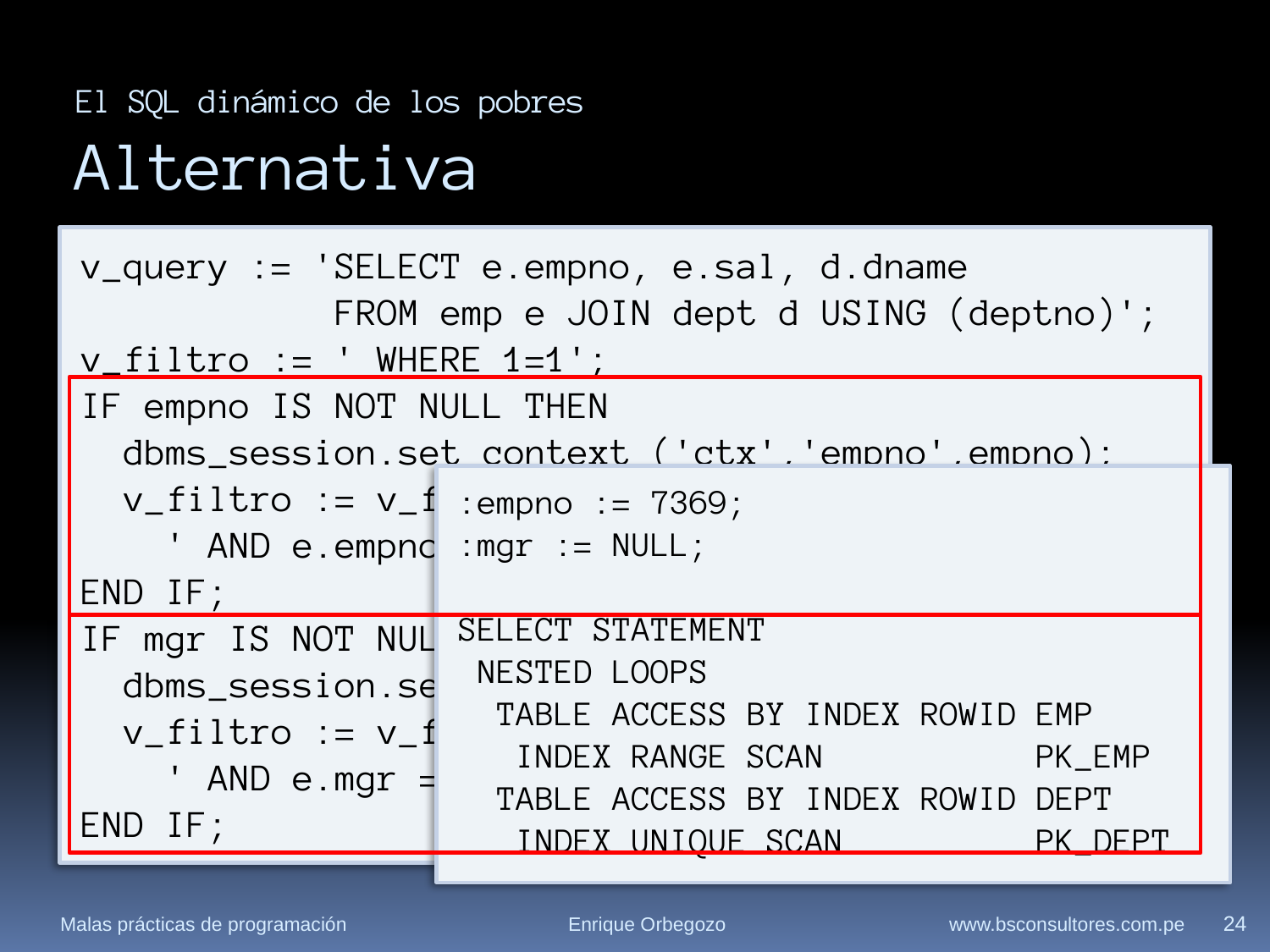

# El SQL dinámico de los pobres Alternativa
v_query := 'SELECT e.empno, e.sal, d.dname
            FROM emp e JOIN dept d USING (deptno)';
v_filtro := ' WHERE 1=1';
IF empno IS NOT NULL THEN
  dbms_session.set_context ('ctx','empno',empno);
  v_filtro := v_filtro ||
    ' AND e.empno = sys_context(''ctx'',''empno'')';
END IF;
IF mgr IS NOT NULL THEN
  dbms_session.set_context ('ctx','mgr',mgr);
  v_filtro := v_filtro ||
    ' AND e.mgr = sys_context(''ctx'',''mgr'')';
END IF;

:empno := 7369;
:mgr := NULL;

SELECT STATEMENT
 NESTED LOOPS
  TABLE ACCESS BY INDEX ROWID EMP
   INDEX RANGE SCAN           PK_EMP
  TABLE ACCESS BY INDEX ROWID DEPT
   INDEX UNIQUE SCAN          PK_DEPT

Malas prácticas de programación		Enrique Orbegozo		www.bsconsultores.com.pe
24